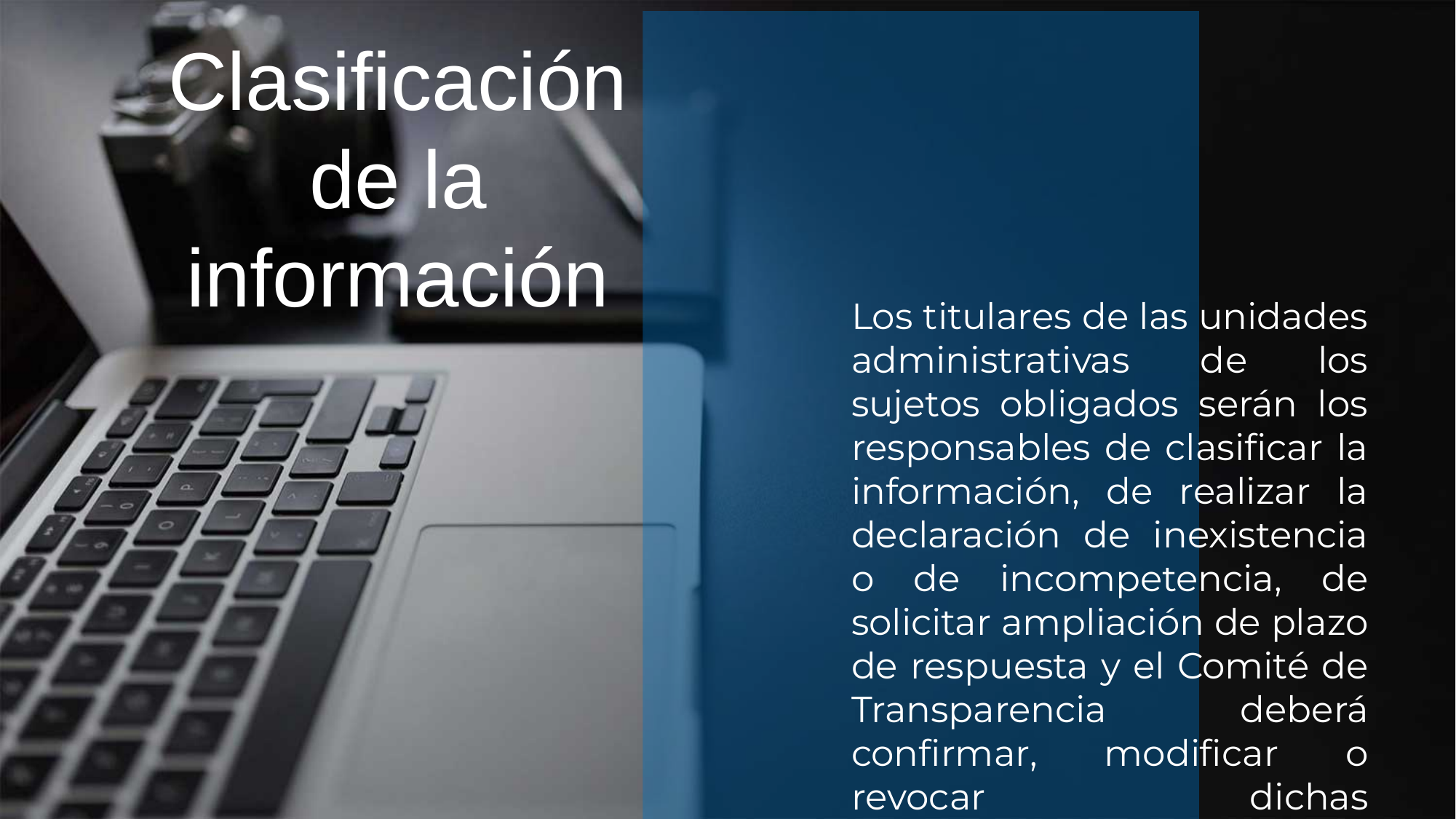

Clasificación de la información
Los titulares de las unidades administrativas de los sujetos obligados serán los responsables de clasificar la información, de realizar la declaración de inexistencia o de incompetencia, de solicitar ampliación de plazo de respuesta y el Comité de Transparencia deberá confirmar, modificar o revocar dichas determinaciones.